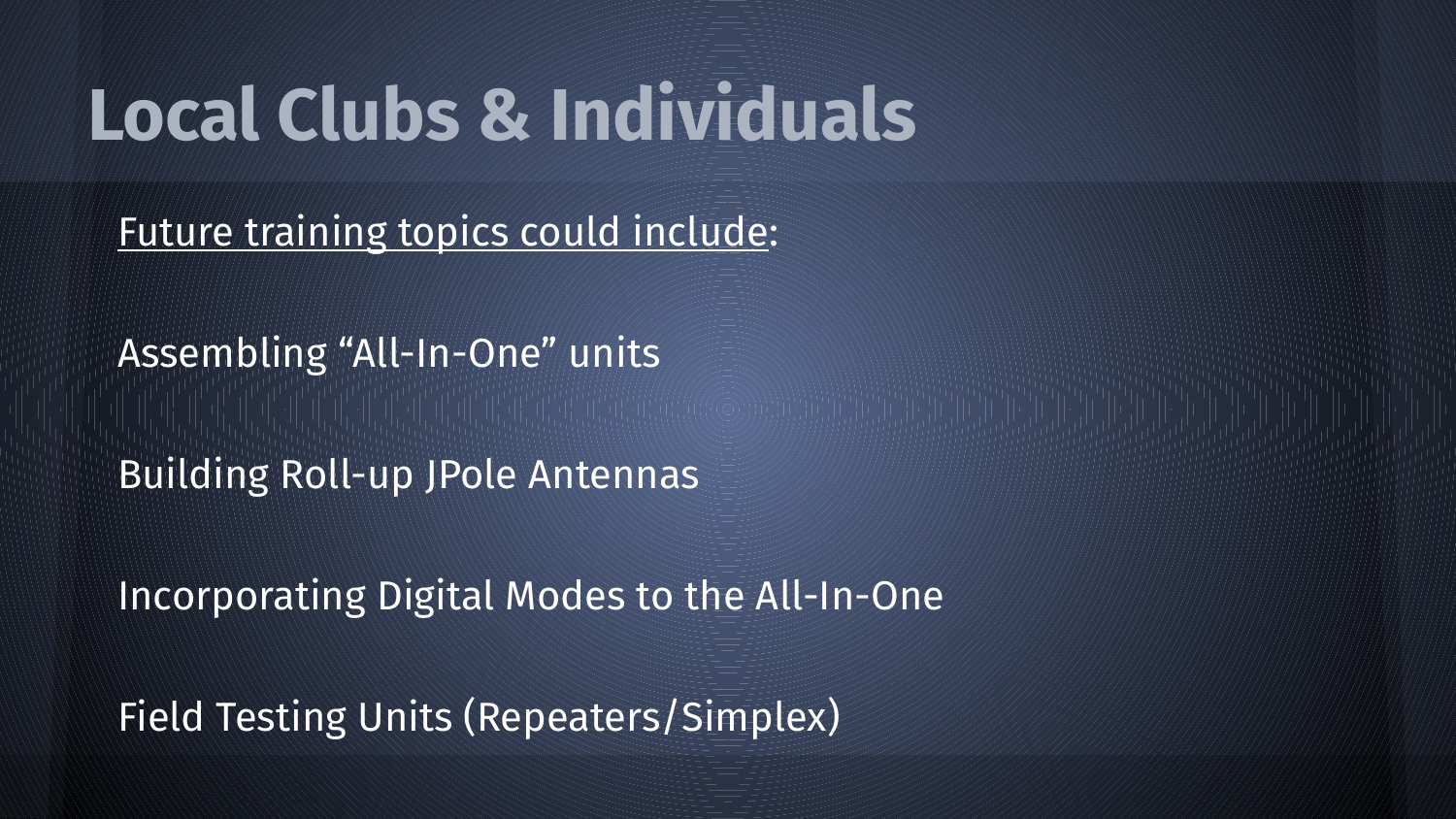

# Local Clubs & Individuals
Future training topics could include:

Assembling “All-In-One” units

Building Roll-up JPole Antennas

Incorporating Digital Modes to the All-In-One

Field Testing Units (Repeaters/Simplex)